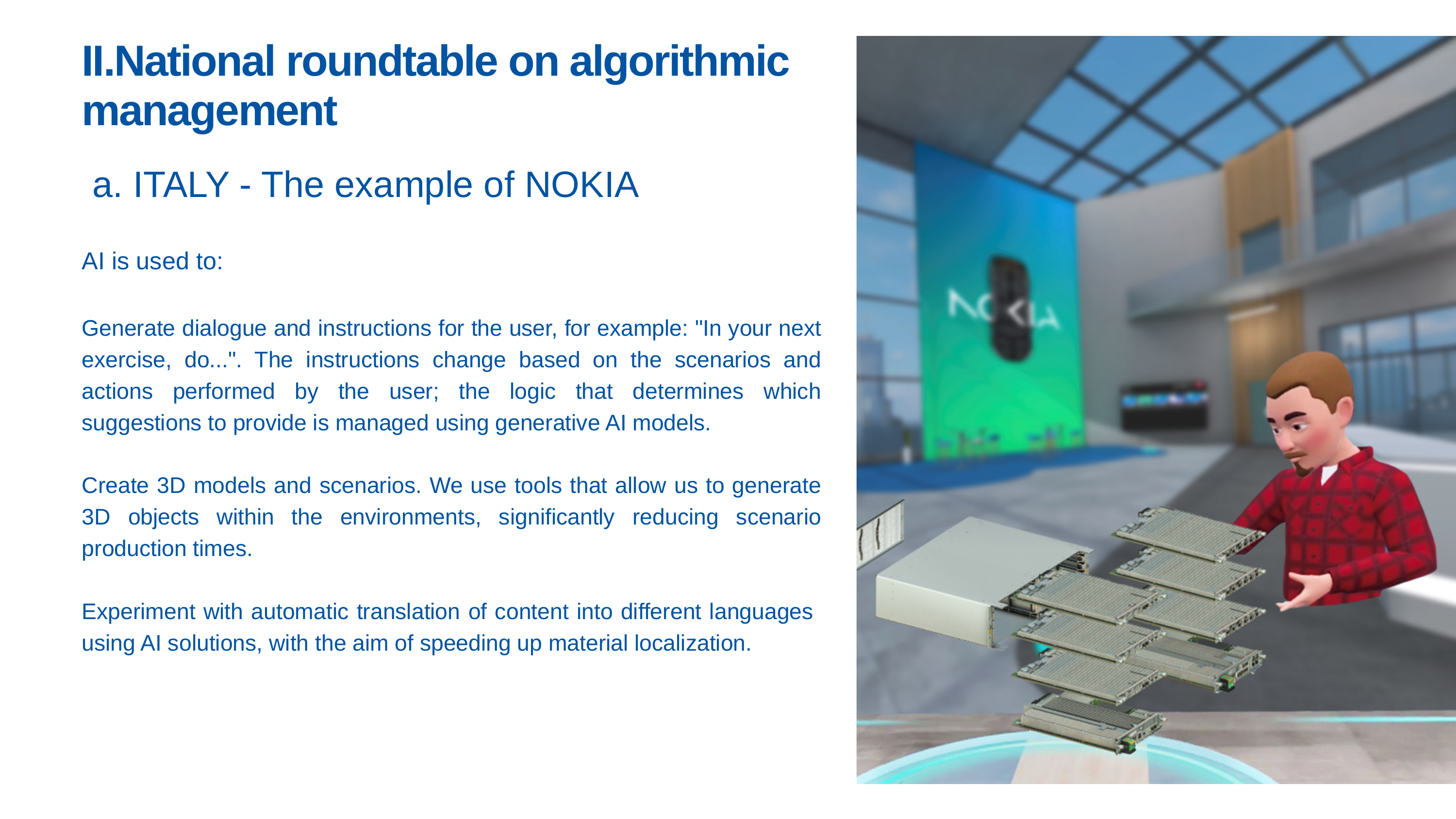

II.National roundtable on algorithmic management

a. ITALY - The example of NOKIA
AI is used to:

Generate dialogue and instructions for the user, for example: "In your next exercise, do...". The instructions change based on the scenarios and actions performed by the user; the logic that determines which suggestions to provide is managed using generative AI models.

Create 3D models and scenarios. We use tools that allow us to generate 3D objects within the environments, significantly reducing scenario production times.

Experiment with automatic translation of content into different languages ​​using AI solutions, with the aim of speeding up material localization.